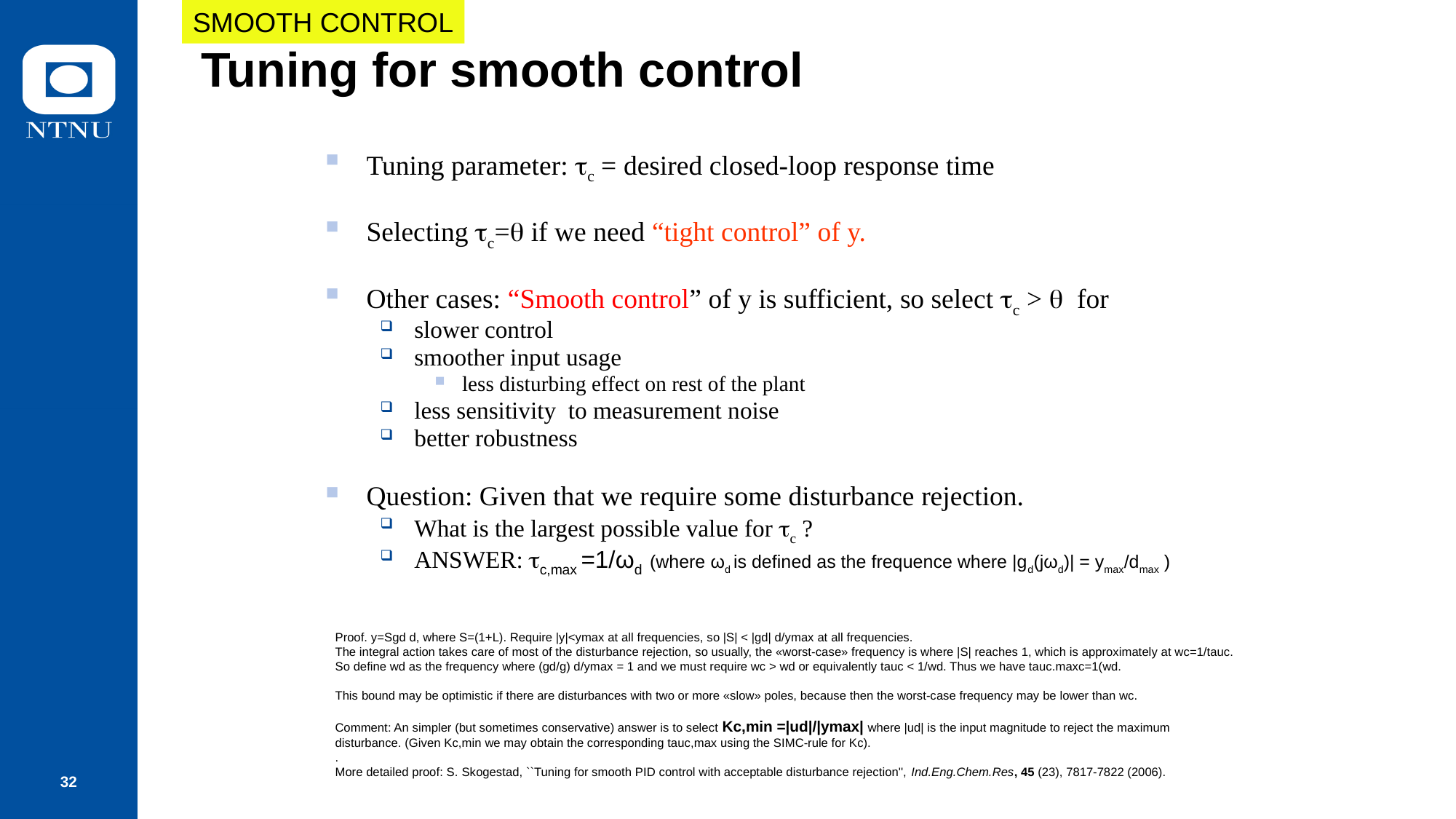

SMOOTH CONTROL
# Tuning for smooth control
Tuning parameter: τc = desired closed-loop response time

Selecting τc=θ if we need “tight control” of y.

Other cases: “Smooth control” of y is sufficient, so select τc > θ for
slower control
smoother input usage
less disturbing effect on rest of the plant
less sensitivity  to measurement noise
better robustness

Question: Given that we require some disturbance rejection.
What is the largest possible value for τc ?
ANSWER: τc,max =1/ωd  (where ωd is defined as the frequence where |gd(jωd)| = ymax/dmax )

Proof. y=Sgd d, where S=(1+L). Require |y|<ymax at all frequencies, so |S| < |gd| d/ymax at all frequencies.
The integral action takes care of most of the disturbance rejection, so usually, the «worst-case» frequency is where |S| reaches 1, which is approximately at wc=1/tauc.
So define wd as the frequency where (gd/g) d/ymax = 1 and we must require wc > wd or equivalently tauc < 1/wd. Thus we have tauc.maxc=1(wd.

This bound may be optimistic if there are disturbances with two or more «slow» poles, because then the worst-case frequency may be lower than wc.

Comment: An simpler (but sometimes conservative) answer is to select Kc,min =|ud|/|ymax| where |ud| is the input magnitude to reject the maximum disturbance. (Given Kc,min we may obtain the corresponding tauc,max using the SIMC-rule for Kc).
.
More detailed proof: S. Skogestad, ``Tuning for smooth PID control with acceptable disturbance rejection'', Ind.Eng.Chem.Res, 45 (23), 7817-7822 (2006).